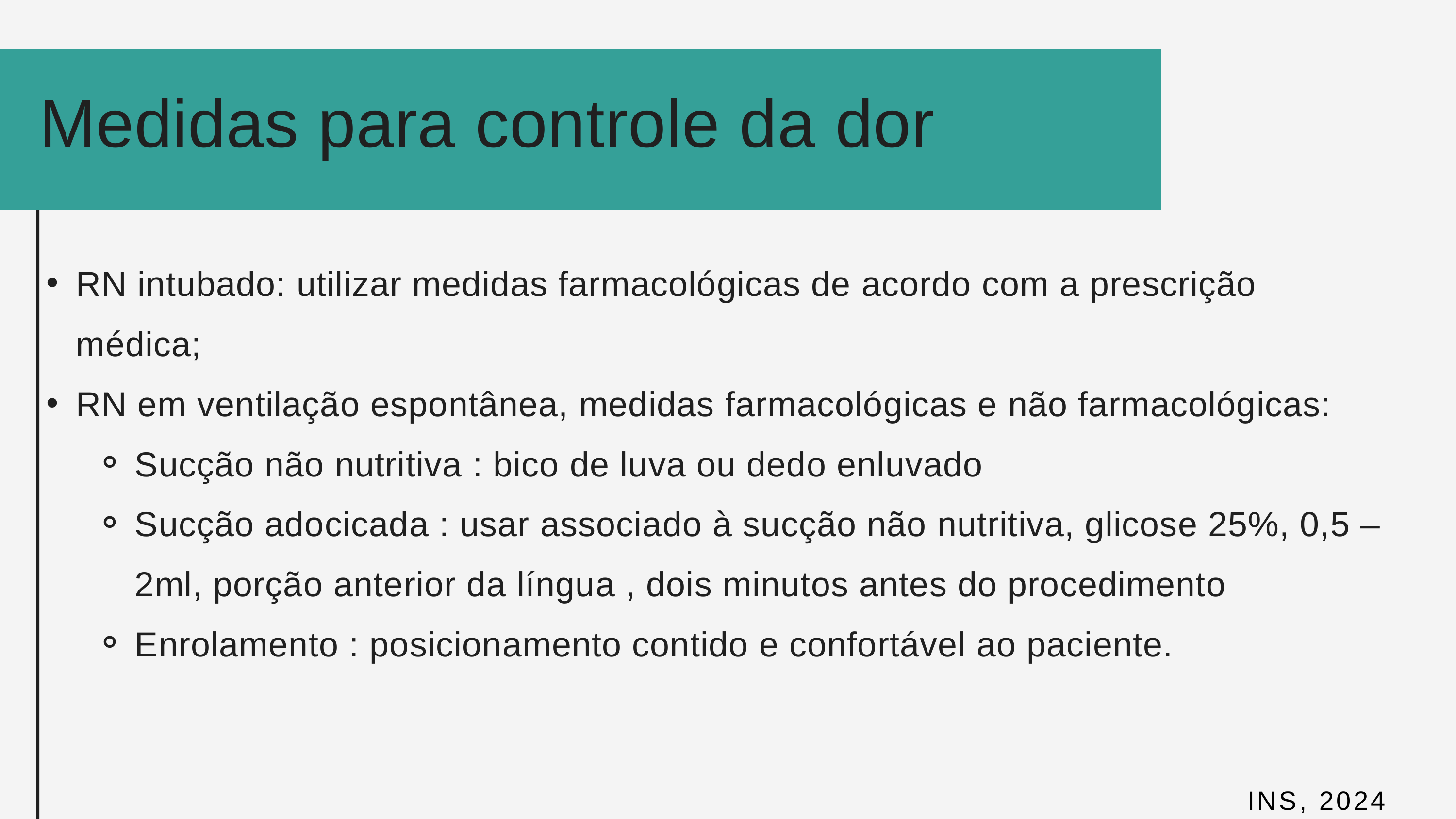

Medidas para controle da dor

RN intubado: utilizar medidas farmacológicas de acordo com a prescrição médica;
RN em ventilação espontânea, medidas farmacológicas e não farmacológicas:
Sucção não nutritiva : bico de luva ou dedo enluvado
Sucção adocicada : usar associado à sucção não nutritiva, glicose 25%, 0,5 – 2ml, porção anterior da língua , dois minutos antes do procedimento
Enrolamento : posicionamento contido e confortável ao paciente.

INS, 2024